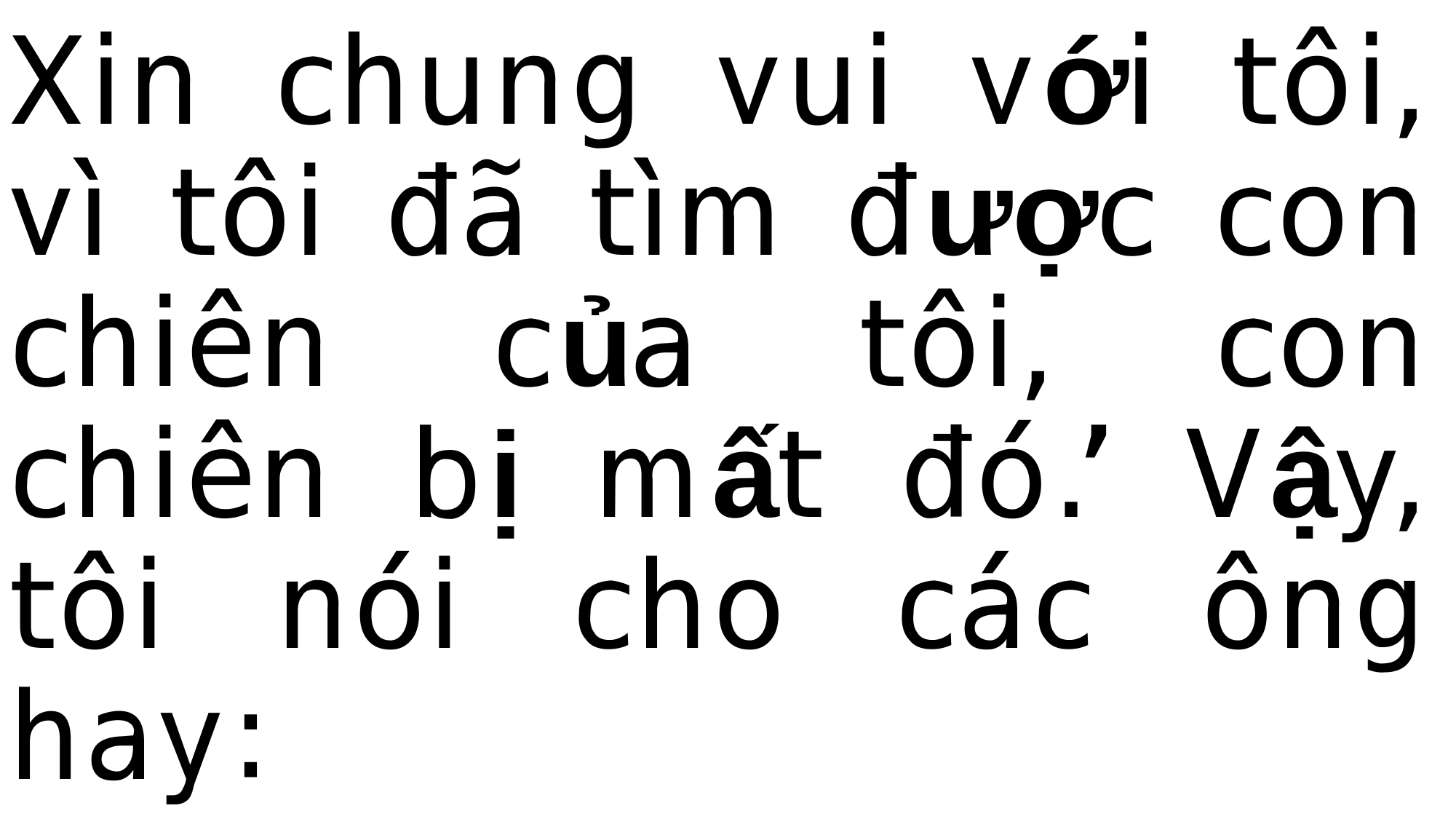

# Xin chung vui với tôi, vì tôi đã tìm được con chiên của tôi, con chiên bị mất đó.’ Vậy, tôi nói cho các ông hay: